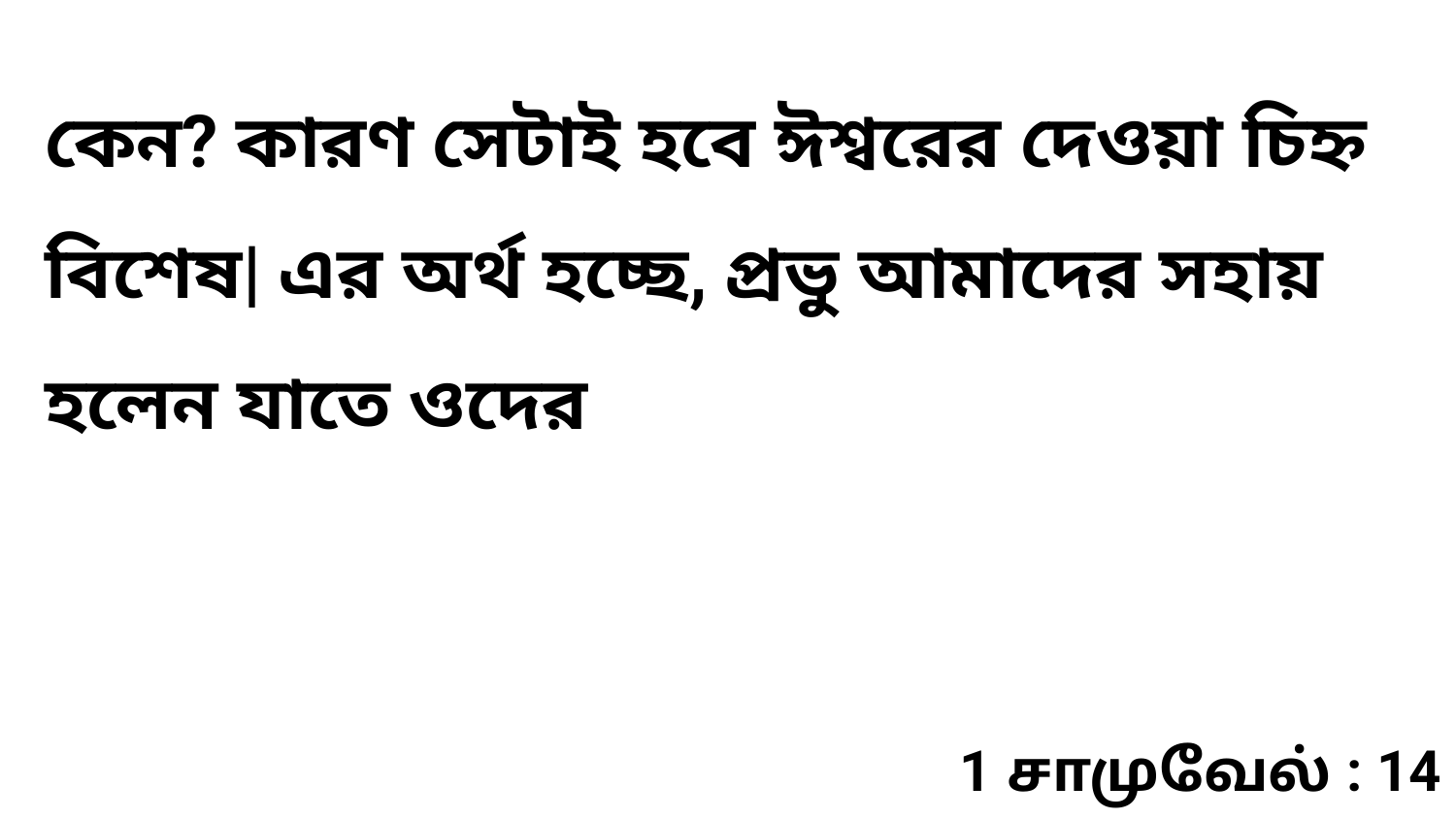

কেন? কারণ সেটাই হবে ঈশ্বরের দেওয়া চিহ্ন বিশেষ| এর অর্থ হচ্ছে, প্রভু আমাদের সহায় হলেন যাতে ওদের
1 சாமுவேல் : 14